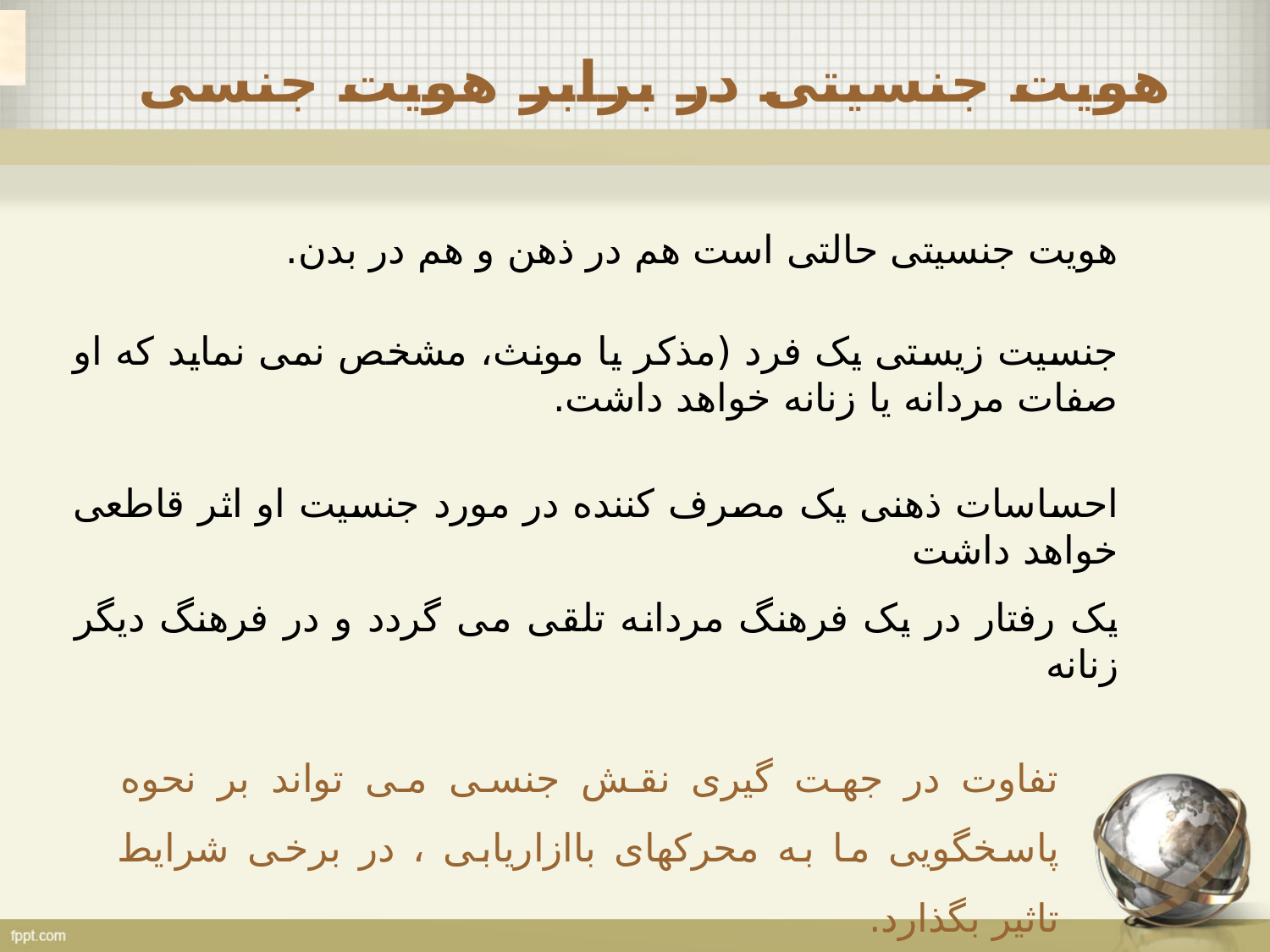

هویت جنسیتی در برابر هویت جنسی

هویت جنسیتی حالتی است هم در ذهن و هم در بدن.

جنسیت زیستی یک فرد (مذکر یا مونث، مشخص نمی نماید که او صفات مردانه یا زنانه خواهد داشت.

احساسات ذهنی یک مصرف کننده در مورد جنسیت او اثر قاطعی خواهد داشت
یک رفتار در یک فرهنگ مردانه تلقی می گردد و در فرهنگ دیگر زنانه
تفاوت در جهت گیری نقش جنسی می تواند بر نحوه پاسخگویی ما به محرکهای باازاریابی ، در برخی شرایط تاثیر بگذارد.